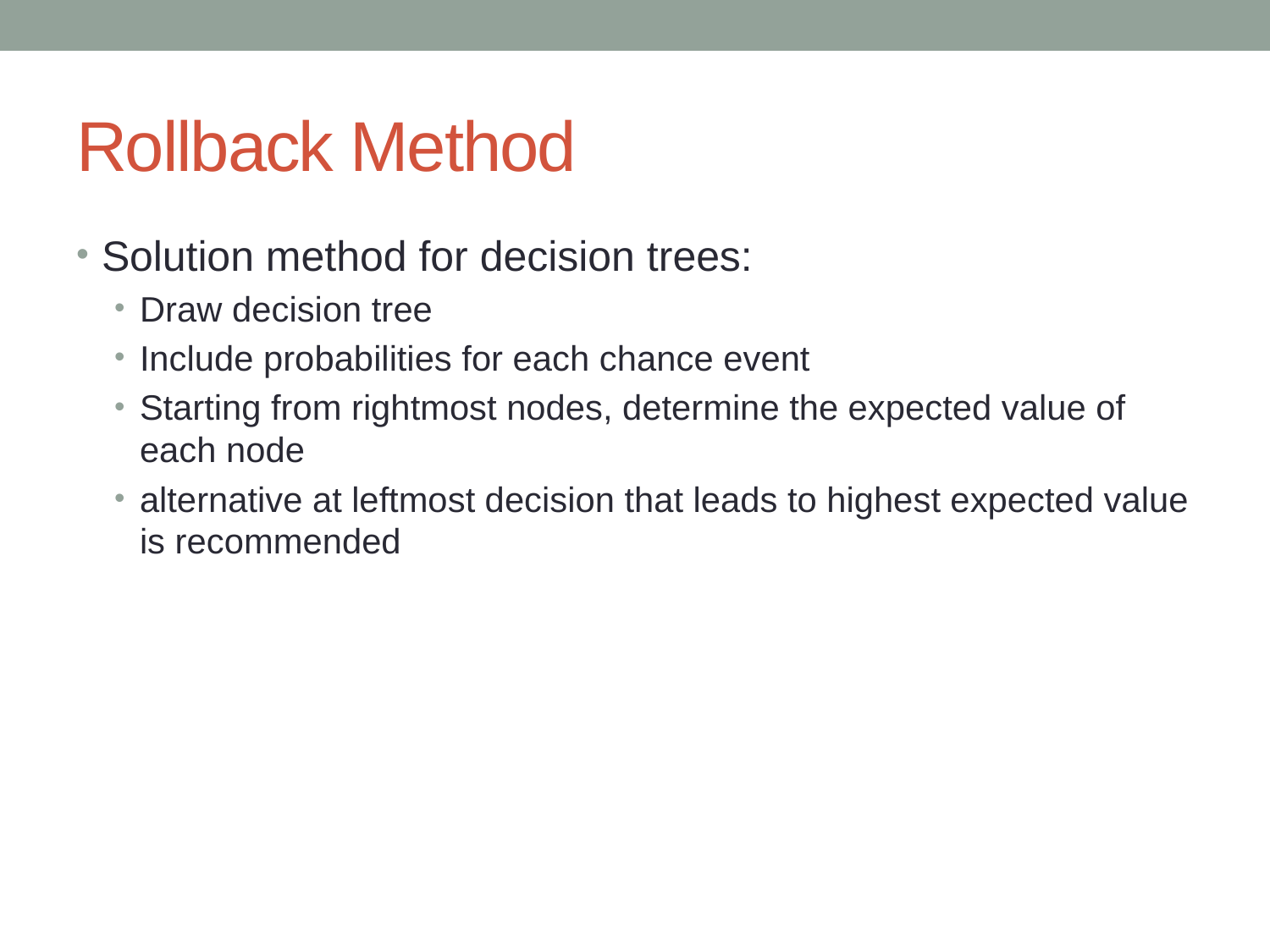

# Rollback Method
Solution method for decision trees:
Draw decision tree
Include probabilities for each chance event
Starting from rightmost nodes, determine the expected value of each node
alternative at leftmost decision that leads to highest expected value is recommended